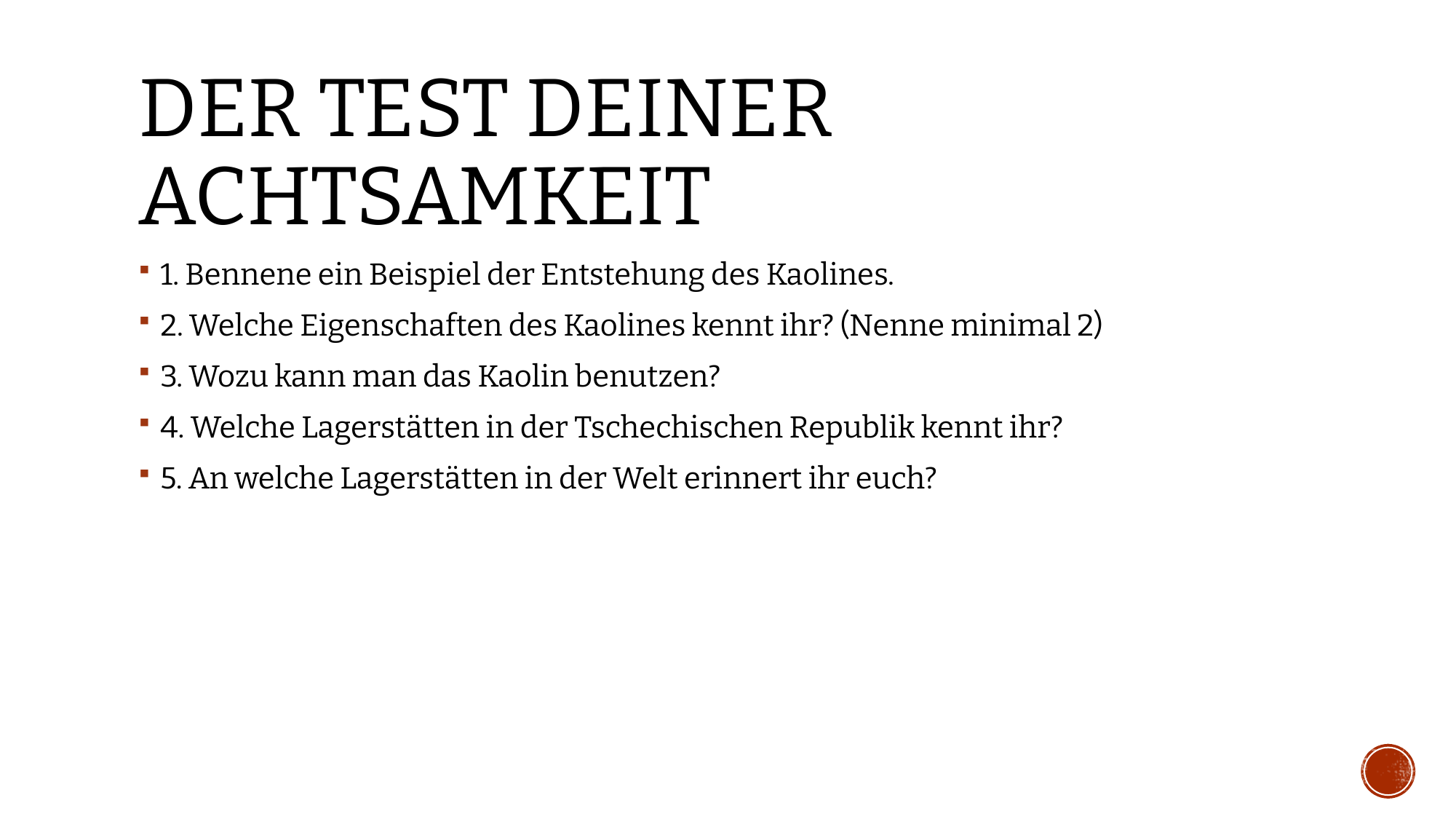

# Der test deiner achtsamkeit
1. Bennene ein Beispiel der Entstehung des Kaolines.
2. Welche Eigenschaften des Kaolines kennt ihr? (Nenne minimal 2)
3. Wozu kann man das Kaolin benutzen?
4. Welche Lagerstätten in der Tschechischen Republik kennt ihr?
5. An welche Lagerstätten in der Welt erinnert ihr euch?